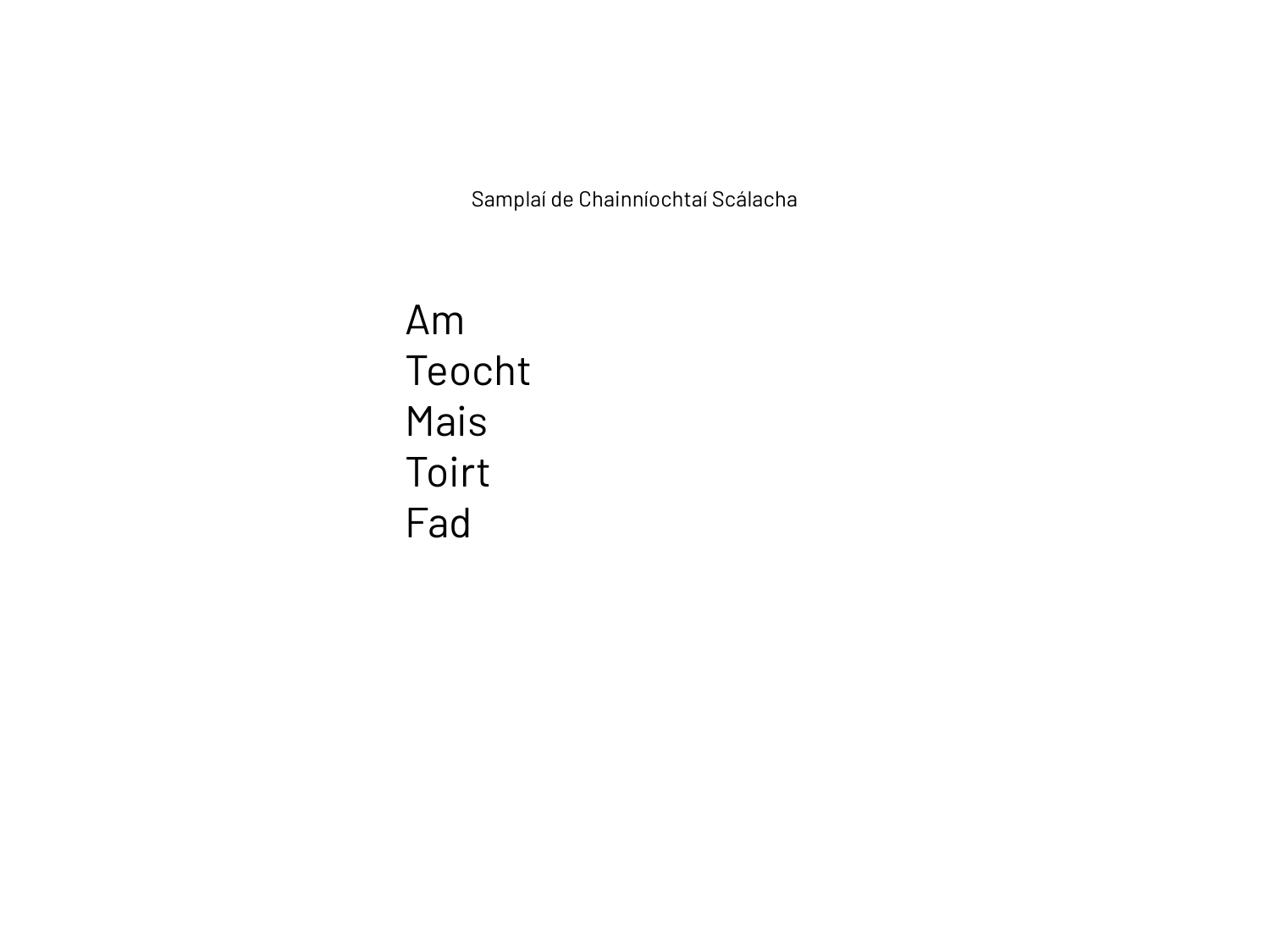

# Samplaí de Chainníochtaí Scálacha
Am
Teocht
Mais
Toirt
Fad